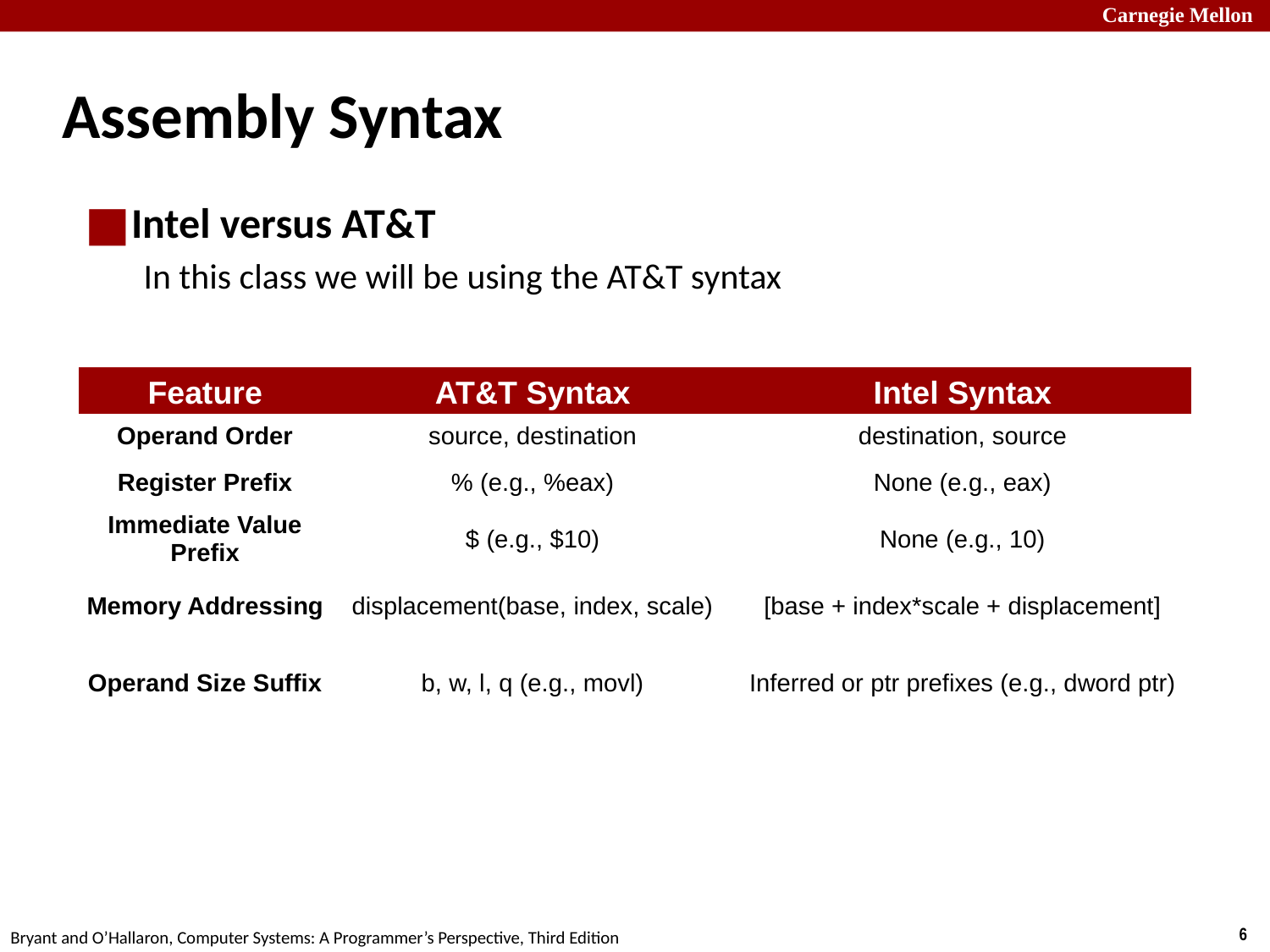

# Assembly Syntax
Intel versus AT&T
In this class we will be using the AT&T syntax

| Feature | AT&T Syntax | Intel Syntax |
| --- | --- | --- |
| Operand Order | source, destination | destination, source |
| Register Prefix | % (e.g., %eax) | None (e.g., eax) |
| Immediate Value Prefix | $ (e.g., $10) | None (e.g., 10) |
| Memory Addressing | displacement(base, index, scale) | [base + index\*scale + displacement] |
| Operand Size Suffix | b, w, l, q (e.g., movl) | Inferred or ptr prefixes (e.g., dword ptr) |